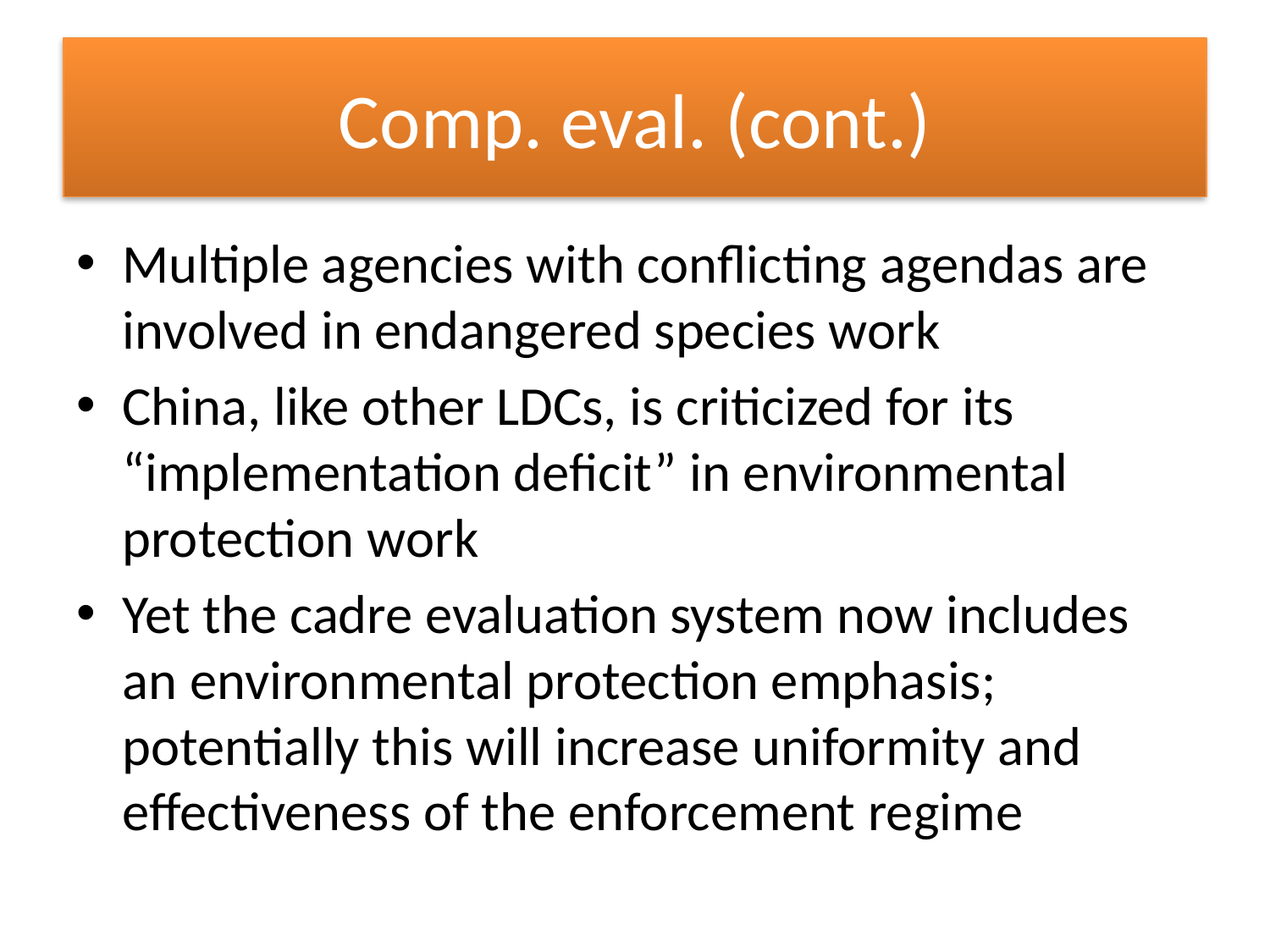

# Comp. eval. (cont.)
Multiple agencies with conflicting agendas are involved in endangered species work
China, like other LDCs, is criticized for its “implementation deficit” in environmental protection work
Yet the cadre evaluation system now includes an environmental protection emphasis; potentially this will increase uniformity and effectiveness of the enforcement regime